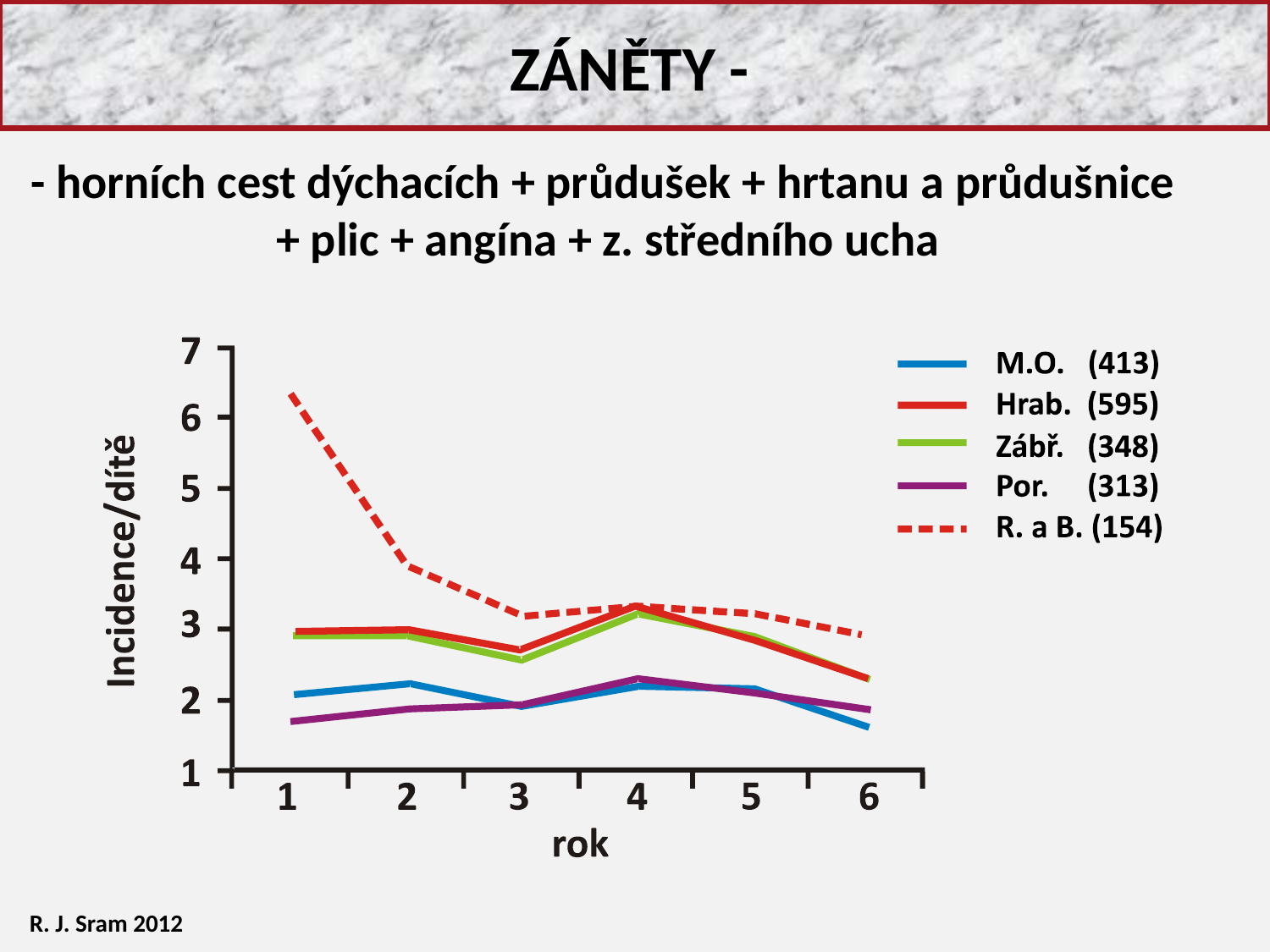

ZÁNĚTY -
- horních cest dýchacích + průdušek + hrtanu a průdušnice
+ plic + angína + z. středního ucha

R. J. Sram 2012